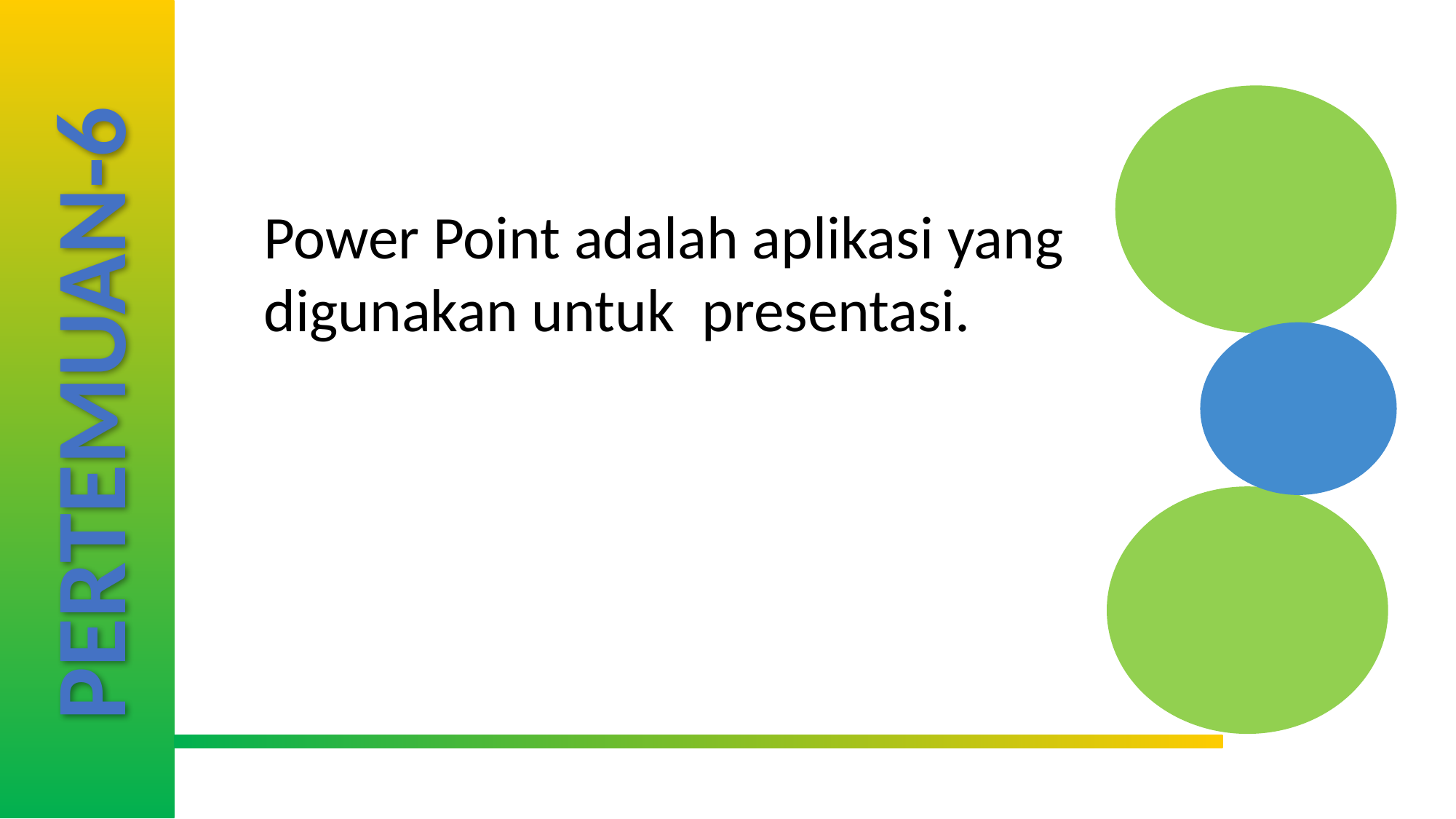

Power Point adalah aplikasi yang digunakan untuk  presentasi.